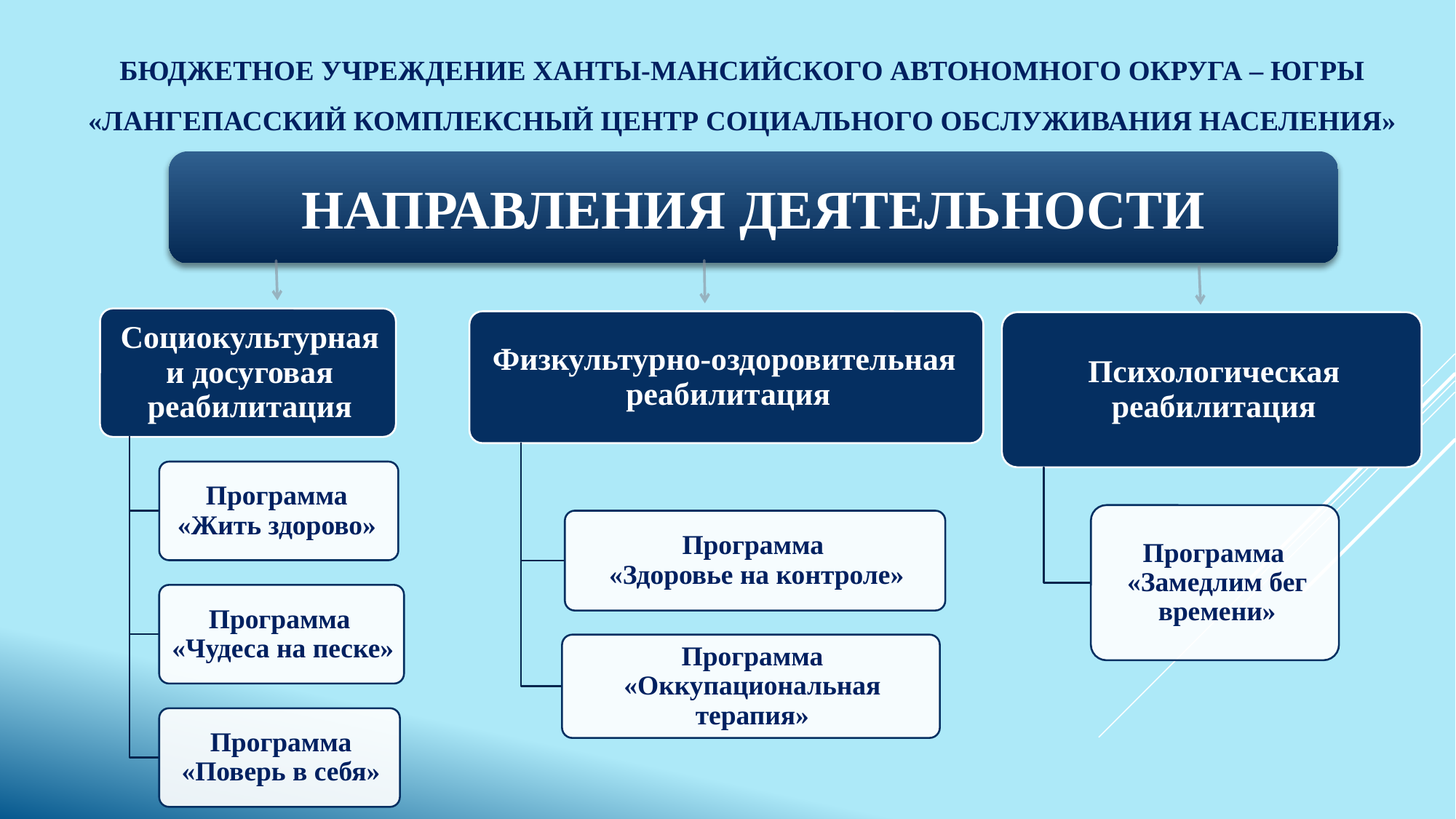

Бюджетное учреждение Ханты-Мансийского автономного округа – Югры «Лангепасский комплексный центр социального обслуживания населения»
НАПРАВЛЕНИЯ ДЕЯТЕЛЬНОСТИ
Социокультурная и досуговая реабилитация
Программа
«Жить здорово»
Программа  «Чудеса на песке»
Программа «Поверь в себя»
Физкультурно-оздоровительная
реабилитация
Программа
«Здоровье на контроле»
Программа «Оккупациональная терапия»
Психологическая реабилитация
Программа
«Замедлим бег времени»